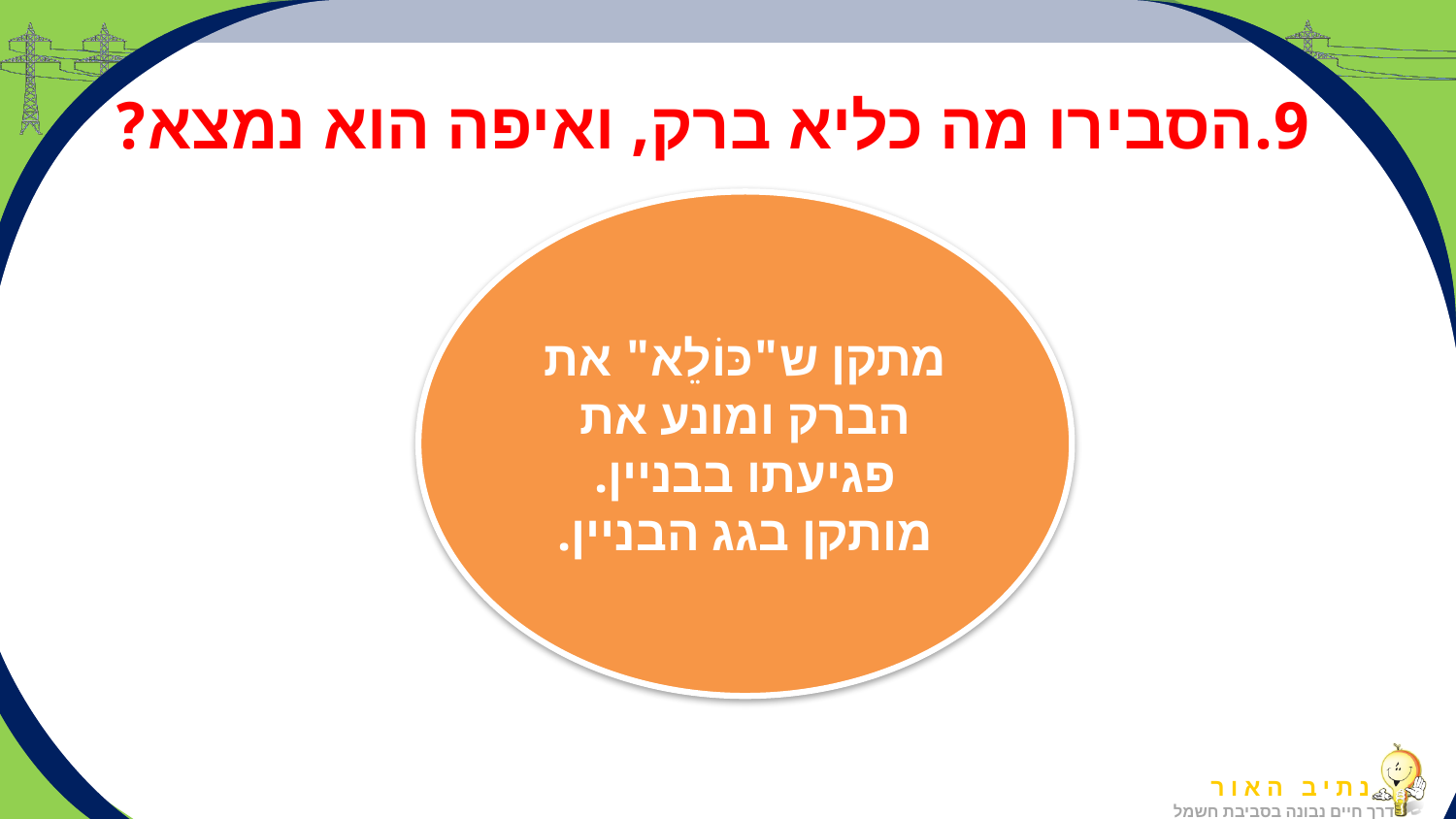

9.הסבירו מה כליא ברק, ואיפה הוא נמצא?
מתקן ש"כּוֹלֵא" את הברק ומונע את פגיעתו בבניין.
מותקן בגג הבניין.